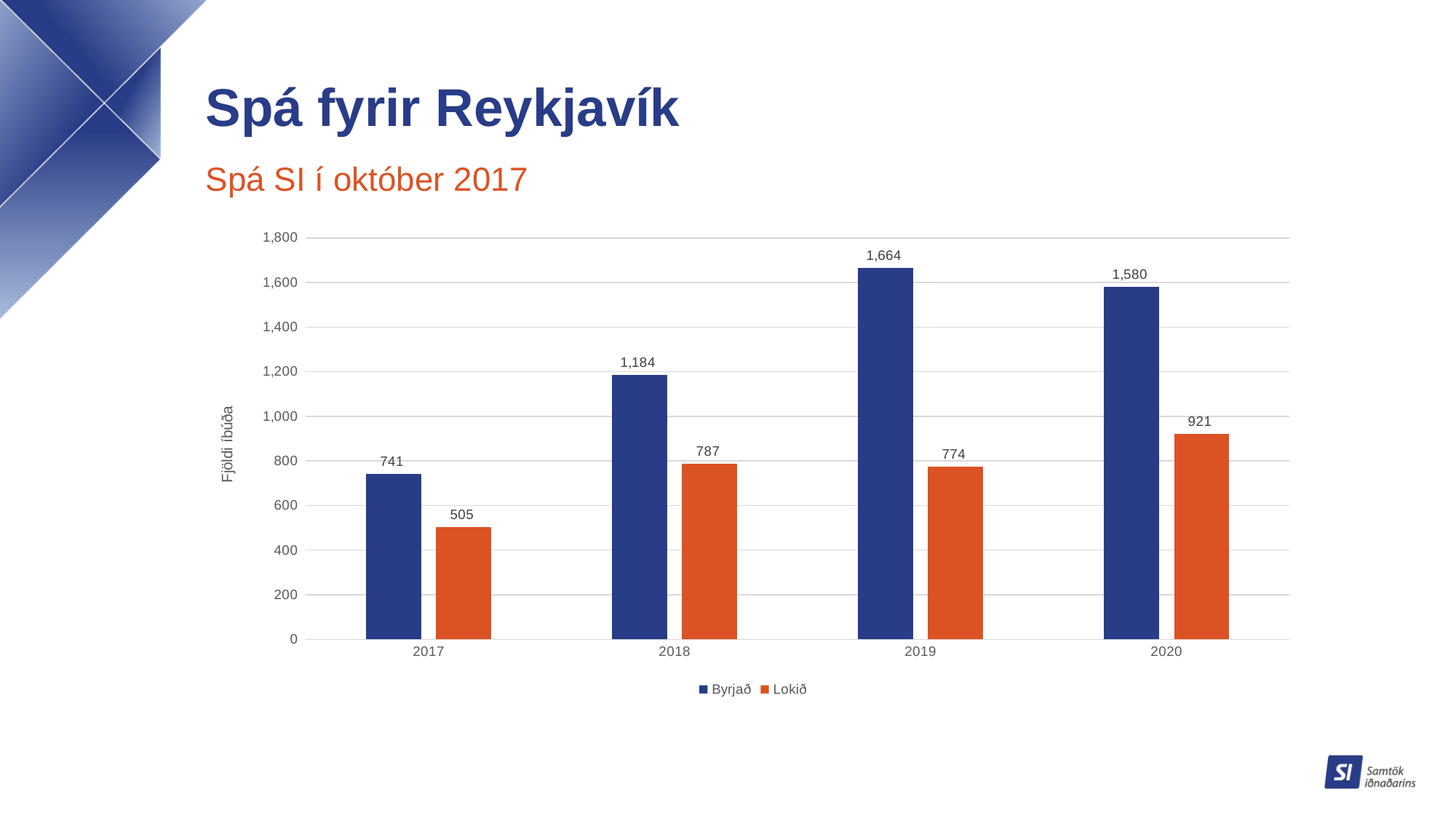

# Spá fyrir Reykjavík
Spá SI í október 2017

### Chart

| Category | Byrjað | Lokið |
|---|---|---|
| 2017 | 741.0 | 505.0 |
| 2018 | 1184.0 | 787.0 |
| 2019 | 1664.0 | 774.0 |
| 2020 | 1580.0 | 921.0 |